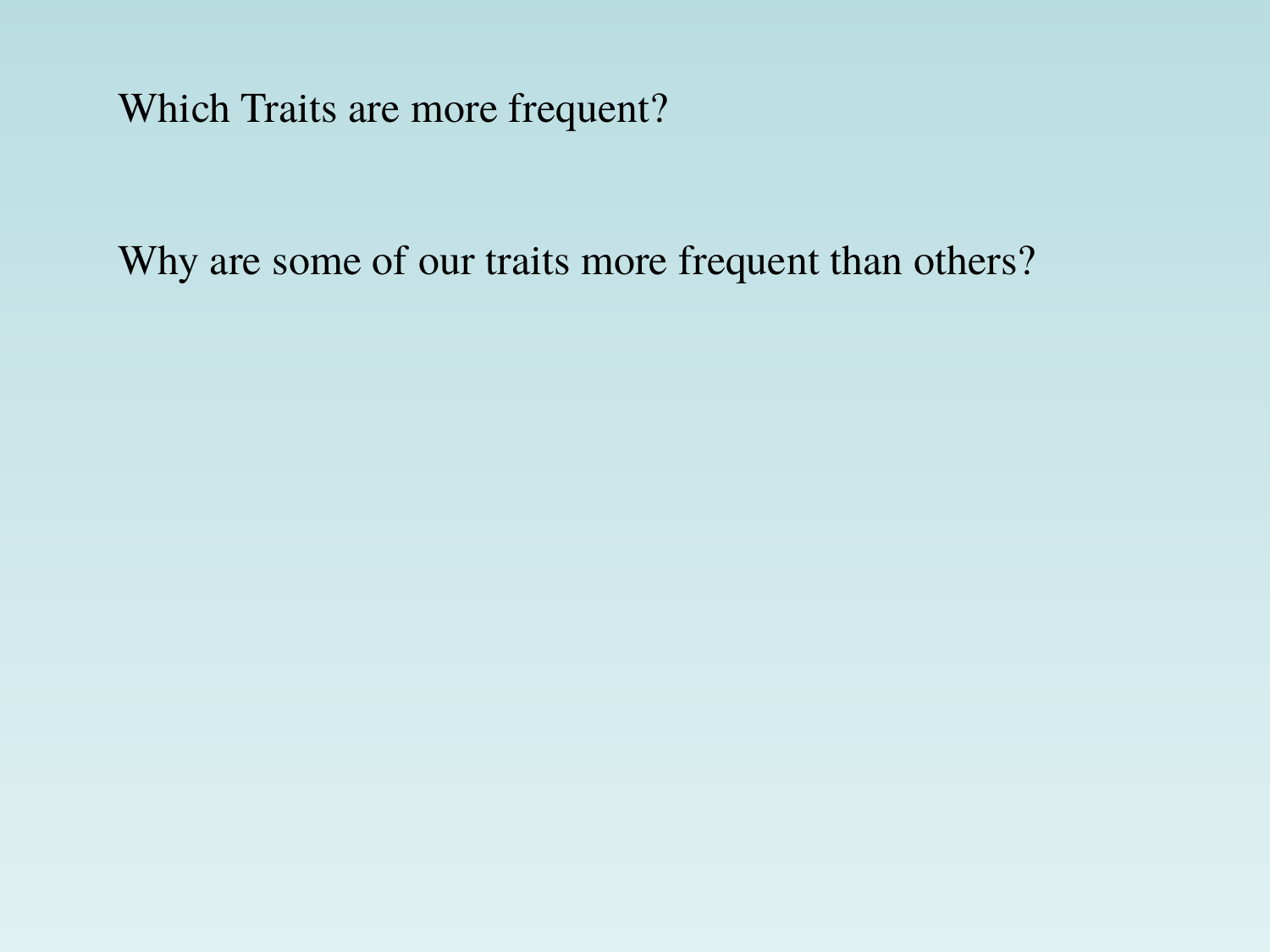

Which Traits are more frequent?

Why are some of our traits more frequent than others?